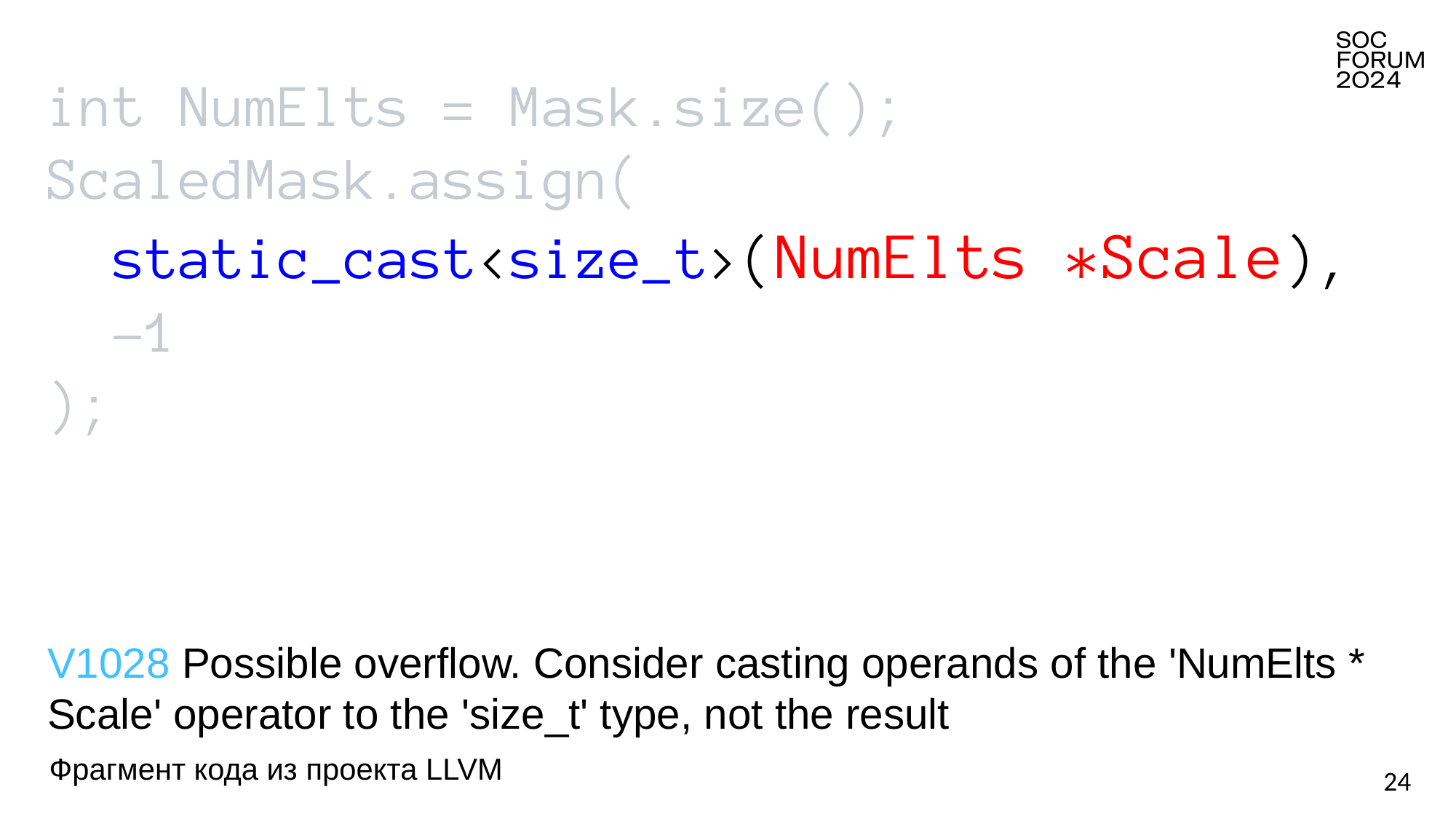

int NumElts = Mask.size();
ScaledMask.assign(
  static_cast<size_t>(NumElts *Scale),
  -1
);

V1028 Possible overflow. Consider casting operands of the 'NumElts * Scale' operator to the 'size_t' type, not the result
Фрагмент кода из проекта LLVM
24